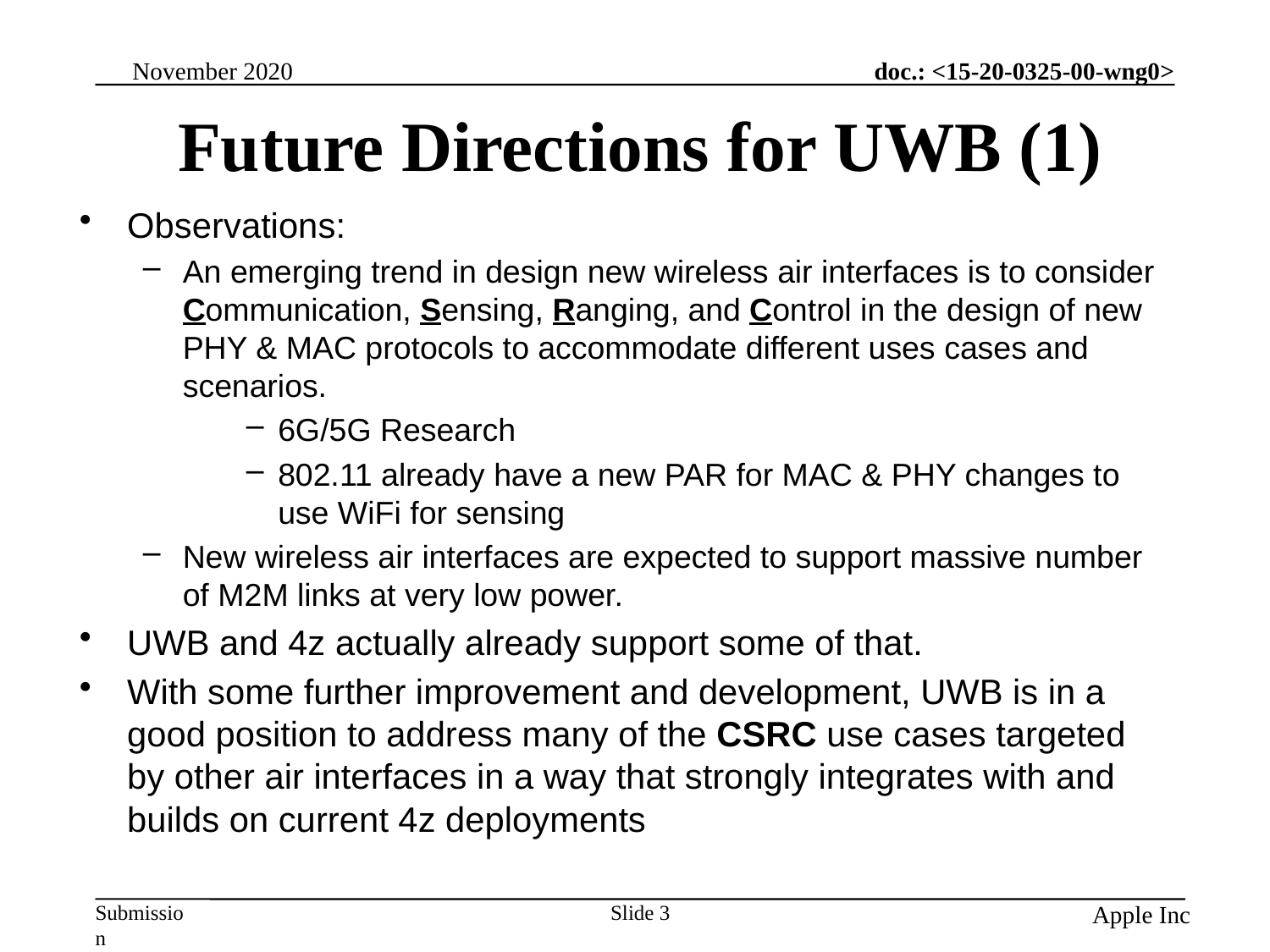

# Future Directions for UWB (1)
Observations:
An emerging trend in design new wireless air interfaces is to consider Communication, Sensing, Ranging, and Control in the design of new PHY & MAC protocols to accommodate different uses cases and scenarios.
6G/5G Research
802.11 already have a new PAR for MAC & PHY changes to use WiFi for sensing
New wireless air interfaces are expected to support massive number of M2M links at very low power.
UWB and 4z actually already support some of that.
With some further improvement and development, UWB is in a good position to address many of the CSRC use cases targeted by other air interfaces in a way that strongly integrates with and builds on current 4z deployments

Slide 3